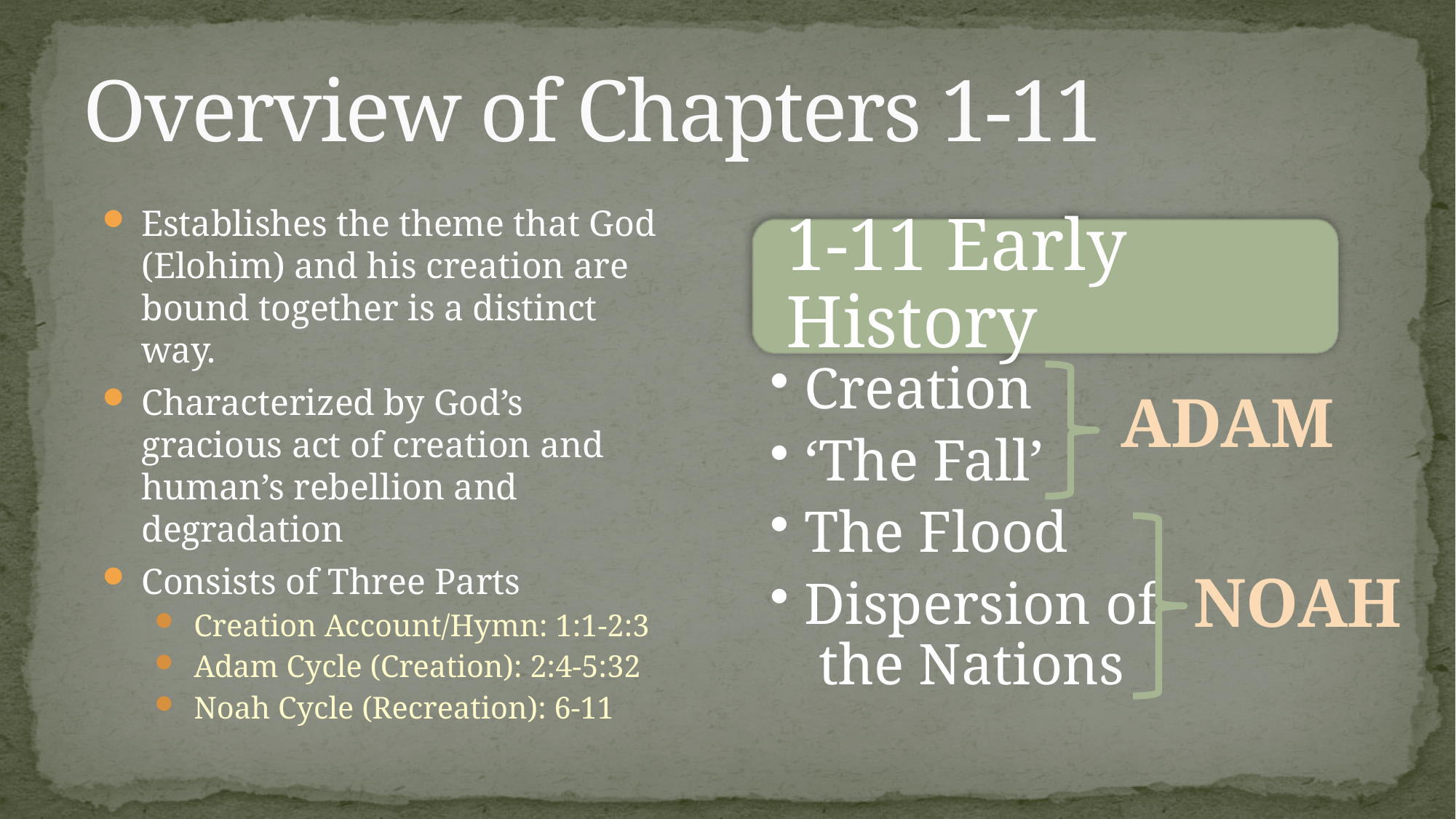

# Overview of Chapters 1-11
1-11 Early History
Creation
‘The Fall’
The Flood
Dispersion of           the Nations
Establishes the theme that God (Elohim) and his creation are bound together is a distinct way.
Characterized by God’s gracious act of creation and human’s rebellion and degradation
Consists of Three Parts
Creation Account/Hymn: 1:1-2:3
Adam Cycle (Creation): 2:4-5:32
Noah Cycle (Recreation): 6-11

ADAM

NOAH